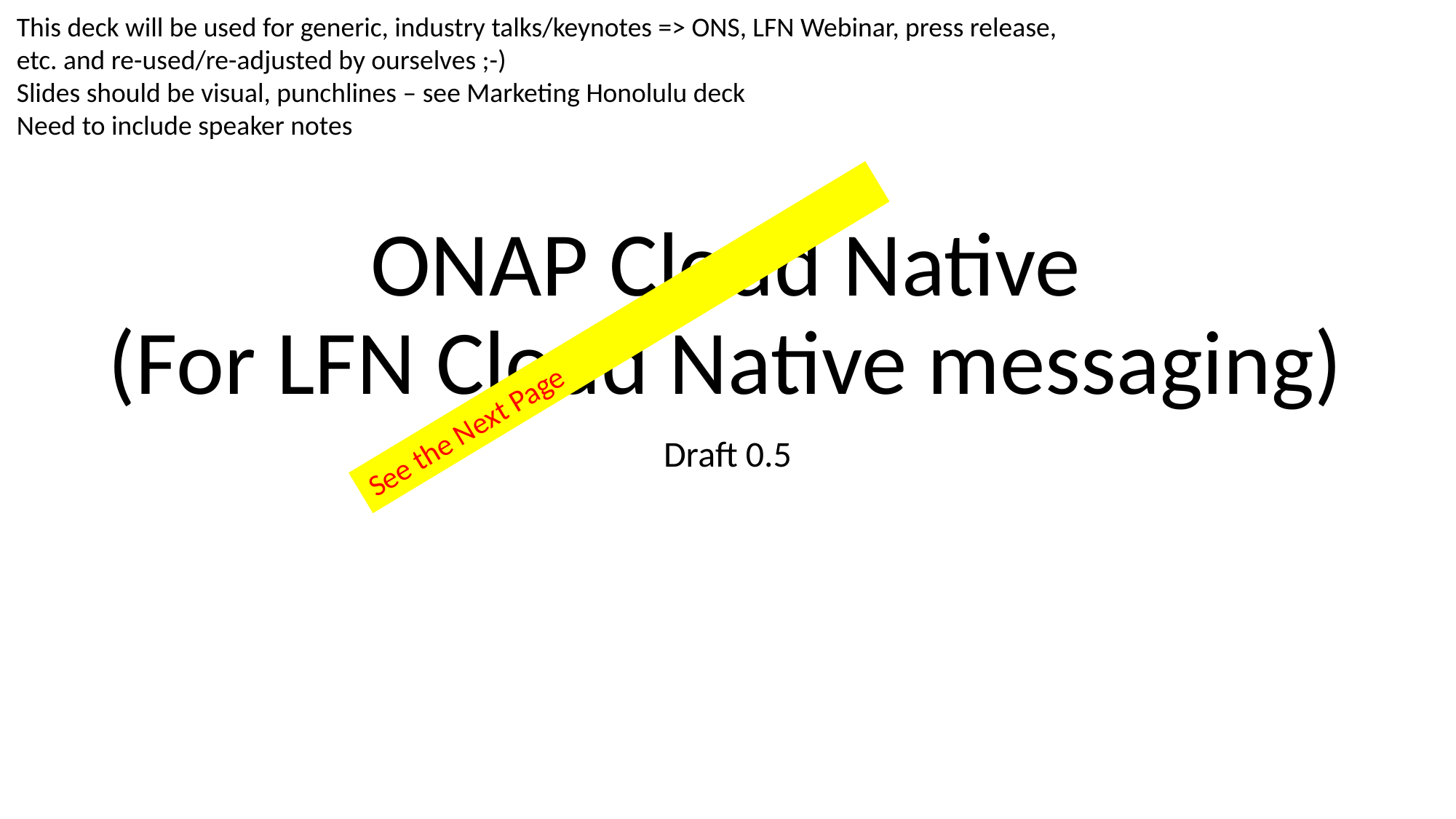

This deck will be used for generic, industry talks/keynotes => ONS, LFN Webinar, press release,
etc. and re-used/re-adjusted by ourselves ;-)
Slides should be visual, punchlines – see Marketing Honolulu deck
Need to include speaker notes
# ONAP Cloud Native (For LFN Cloud Native messaging)
See the Next Page
Draft 0.5